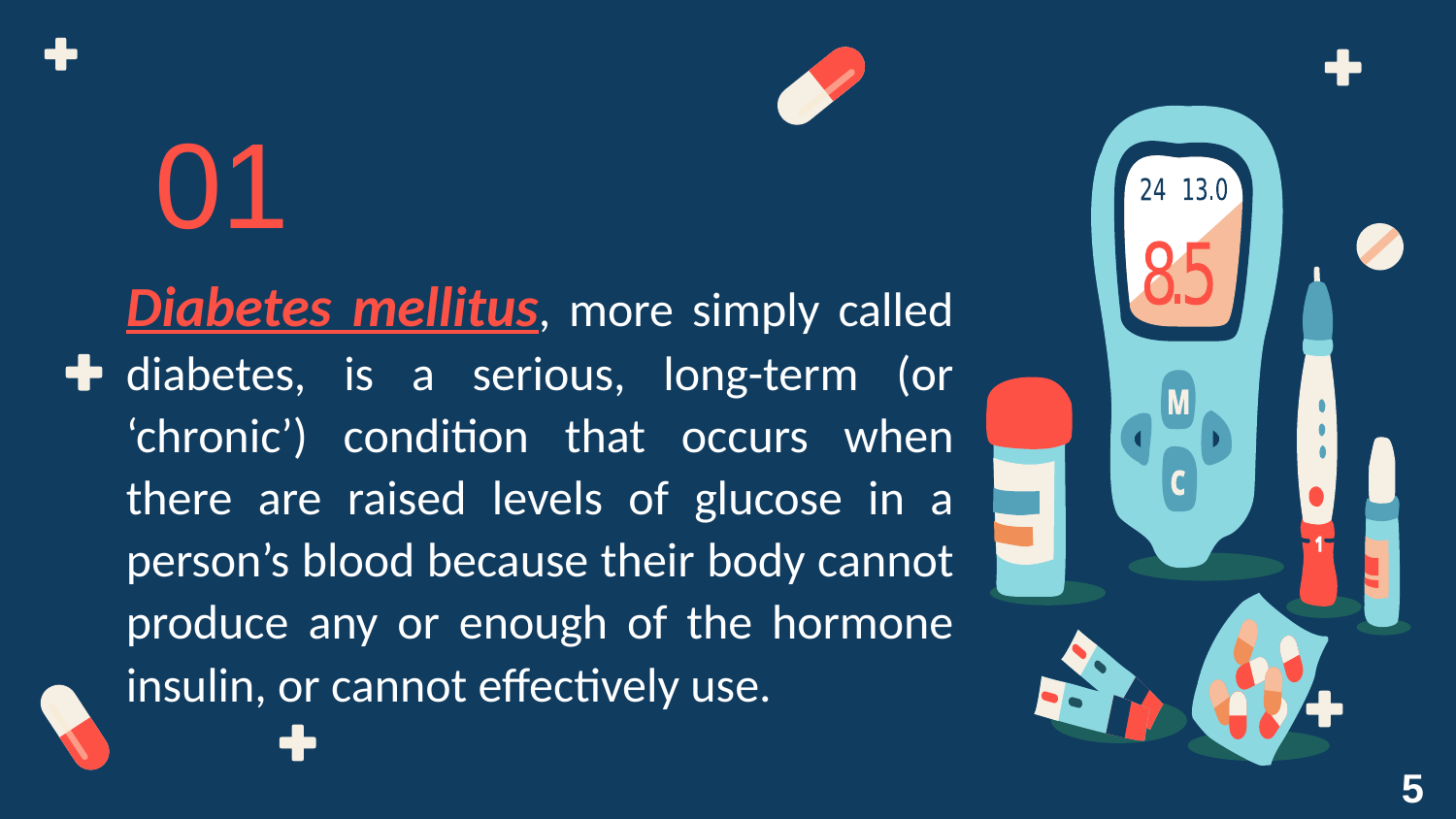

01

Diabetes mellitus, more simply called diabetes, is a serious, long-term (or ‘chronic’) condition that occurs when there are raised levels of glucose in a person’s blood because their body cannot produce any or enough of the hormone insulin, or cannot effectively use.

5